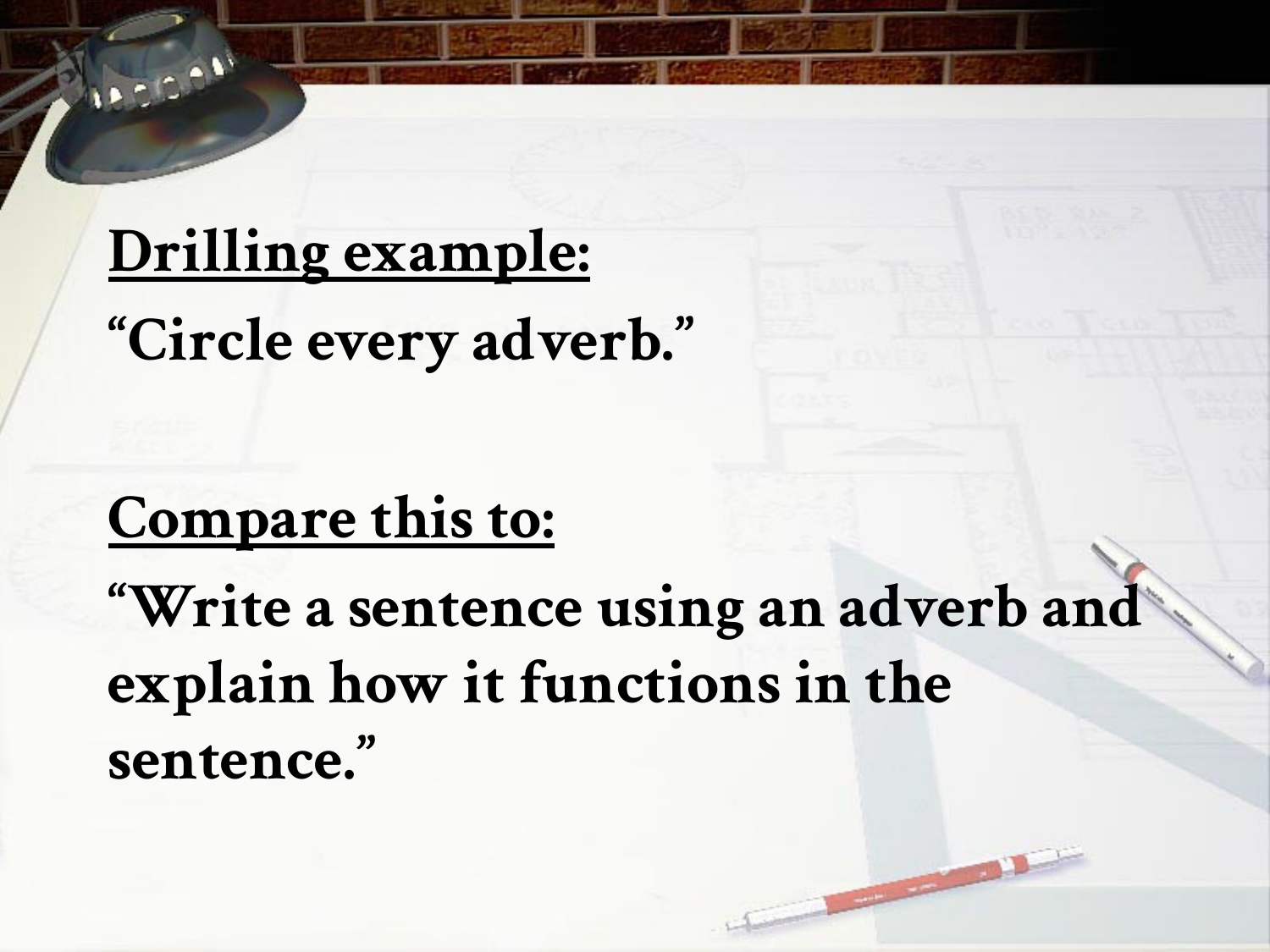

Drilling example:
“Circle every adverb.”

Compare this to:
“Write a sentence using an adverb and explain how it functions in the sentence.”